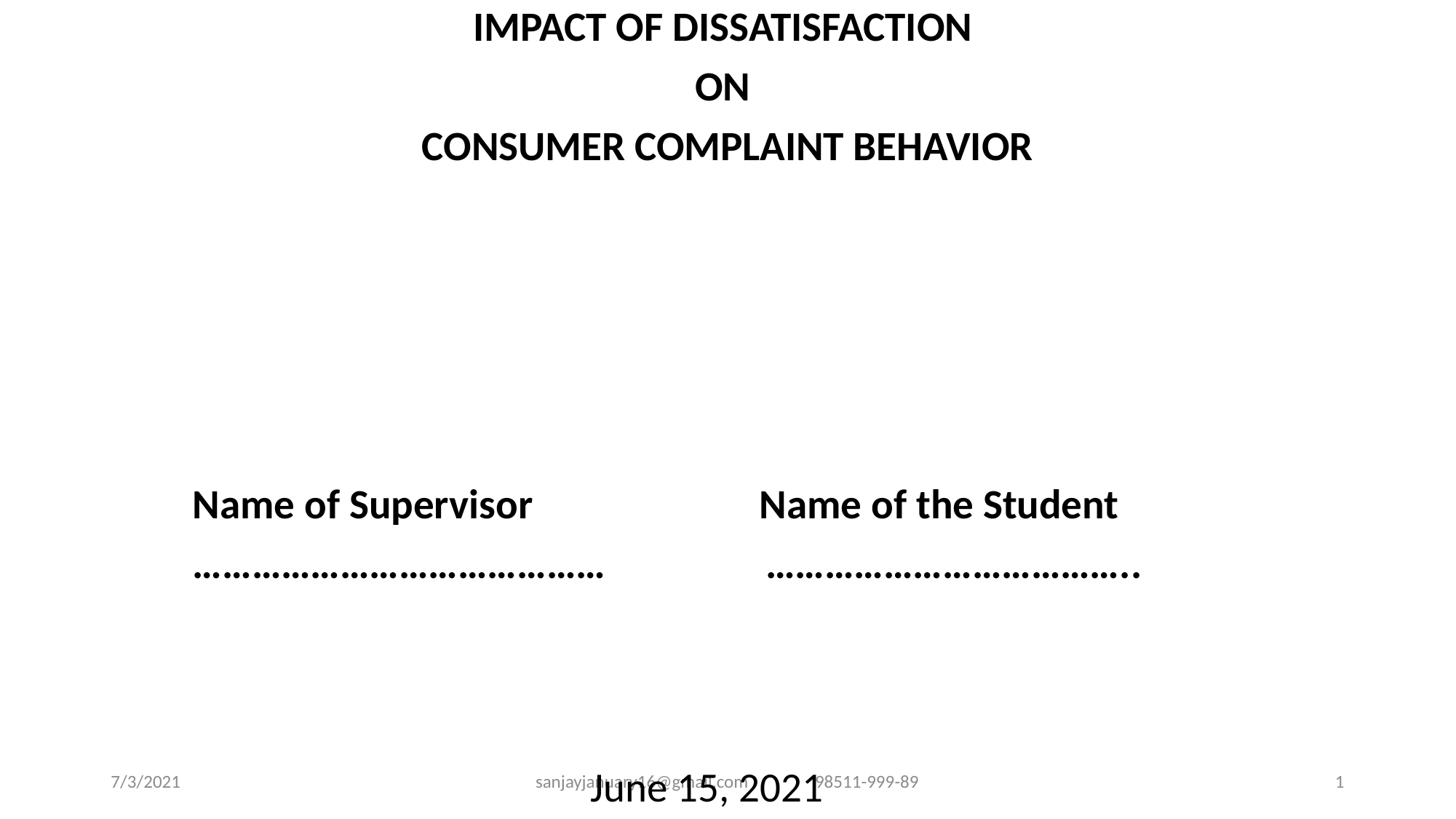

IMPACT OF DISSATISFACTION
ON
CONSUMER COMPLAINT BEHAVIOR

Name of Supervisor                        Name of the Student
……………………………………                 ………………………………..

                                          June 15, 2021
7/3/2021
sanjayjanuary16@gmail.com                98511-999-89
1